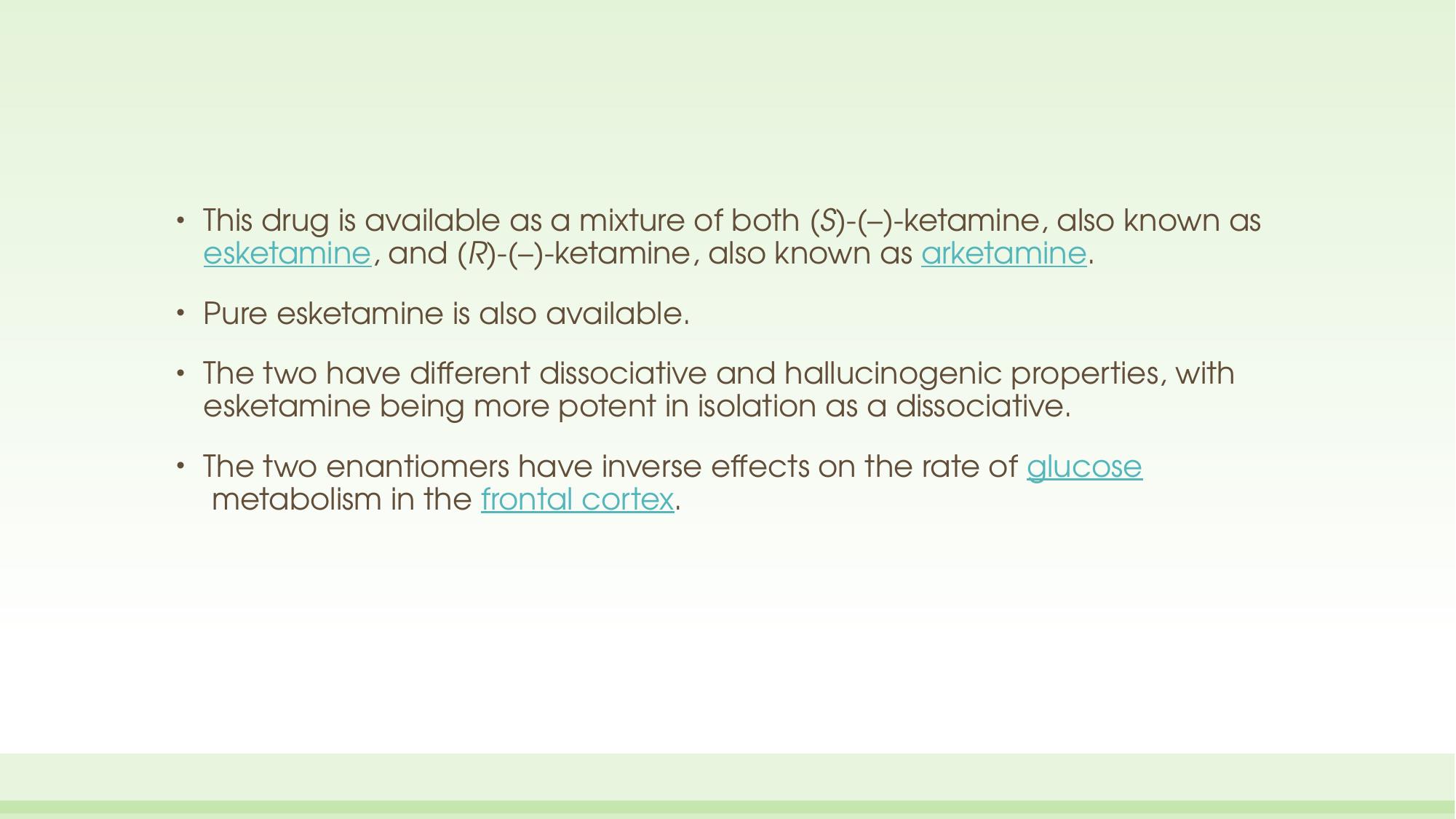

#
This drug is available as a mixture of both (S)-(–)-ketamine, also known as esketamine, and (R)-(–)-ketamine, also known as arketamine.
Pure esketamine is also available.
The two have different dissociative and hallucinogenic properties, with esketamine being more potent in isolation as a dissociative.
The two enantiomers have inverse effects on the rate of glucose metabolism in the frontal cortex.